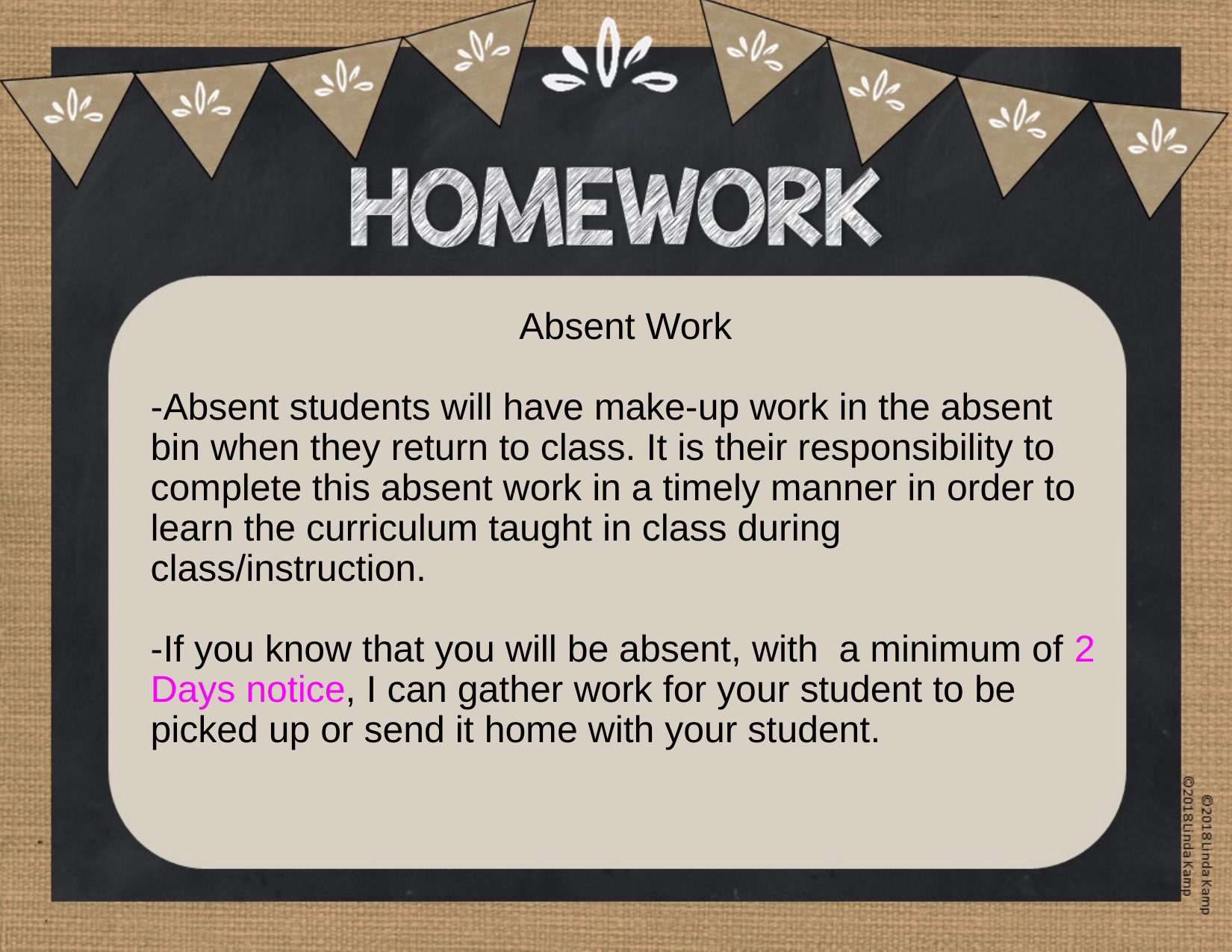

Absent Work

-Absent students will have make-up work in the absent bin when they return to class. It is their responsibility to complete this absent work in a timely manner in order to learn the curriculum taught in class during class/instruction.

-If you know that you will be absent, with  a minimum of 2 Days notice, I can gather work for your student to be picked up or send it home with your student.